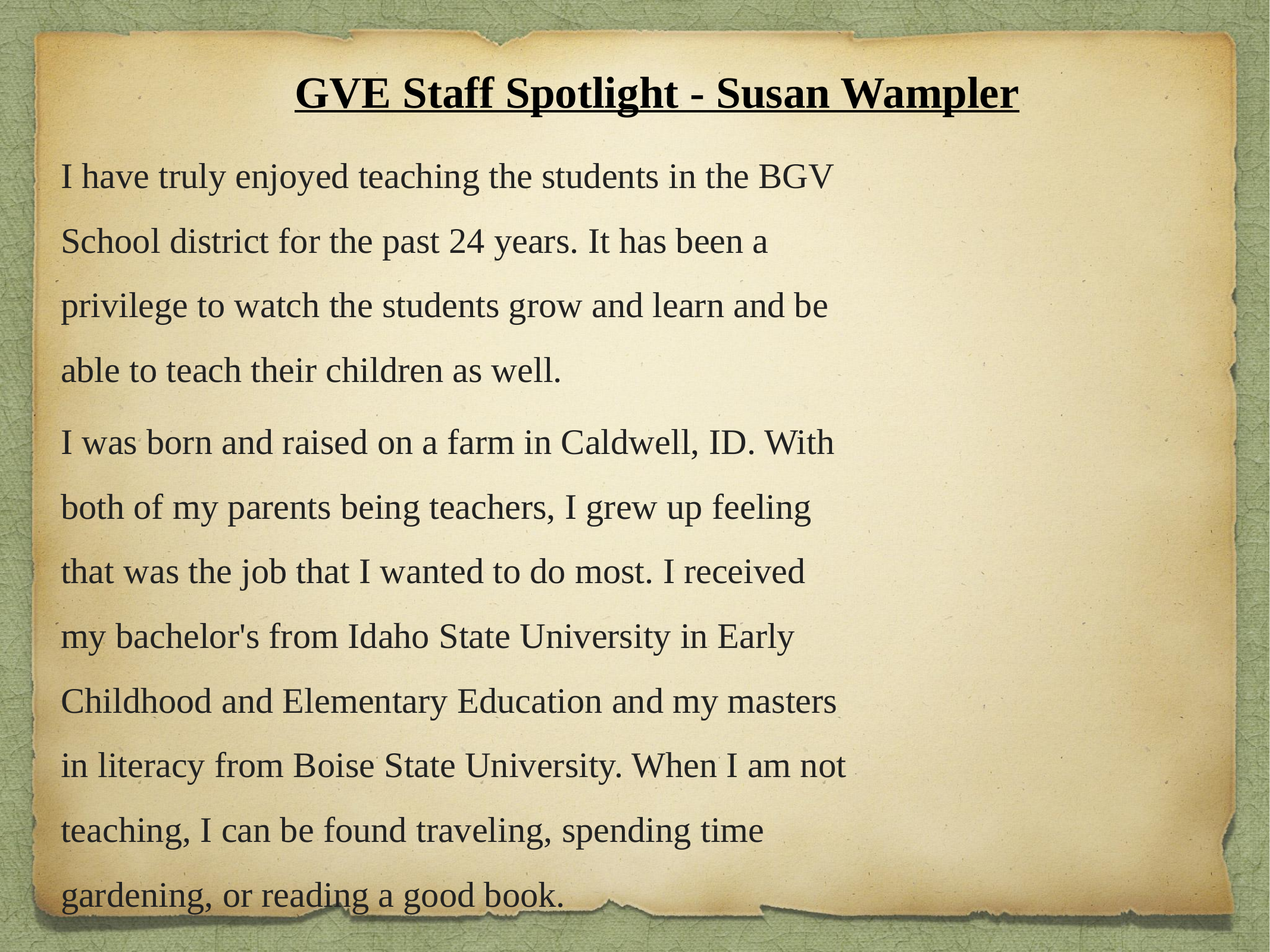

GVE Staff Spotlight - Susan Wampler
I have truly enjoyed teaching the students in the BGV School district for the past 24 years. It has been a privilege to watch the students grow and learn and be able to teach their children as well.
I was born and raised on a farm in Caldwell, ID. With both of my parents being teachers, I grew up feeling that was the job that I wanted to do most. I received my bachelor's from Idaho State University in Early Childhood and Elementary Education and my masters in literacy from Boise State University. When I am not teaching, I can be found traveling, spending time gardening, or reading a good book.